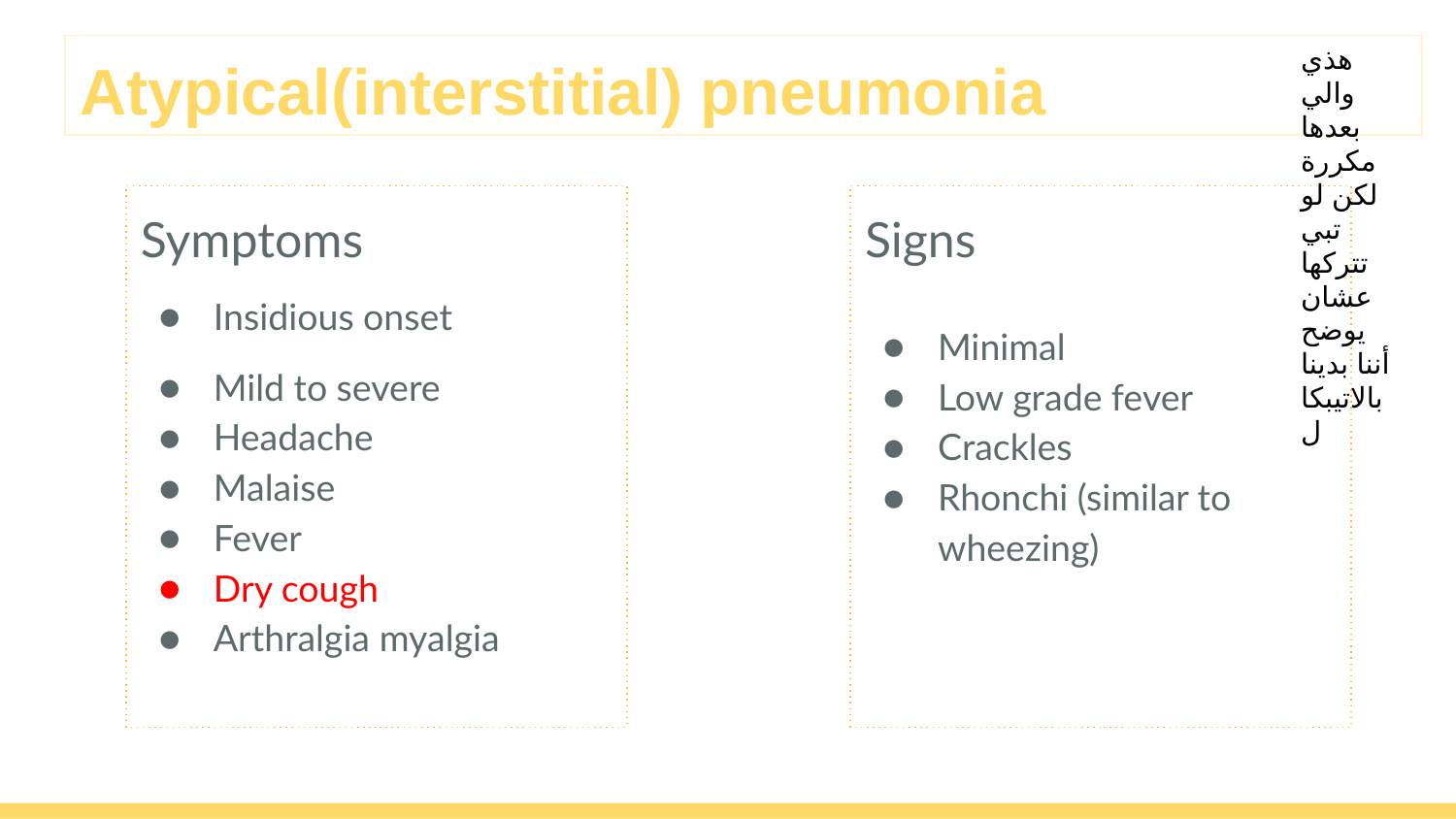

هذي والي بعدها مكررة لكن لو تبي تتركها عشان يوضح أننا بدينا بالاتيبكال
# Atypical(interstitial) pneumonia
Symptoms
Insidious onset
Mild to severe
Headache
Malaise
Fever
Dry cough
Arthralgia myalgia
Signs

Minimal
Low grade fever
Crackles
Rhonchi (similar to wheezing)